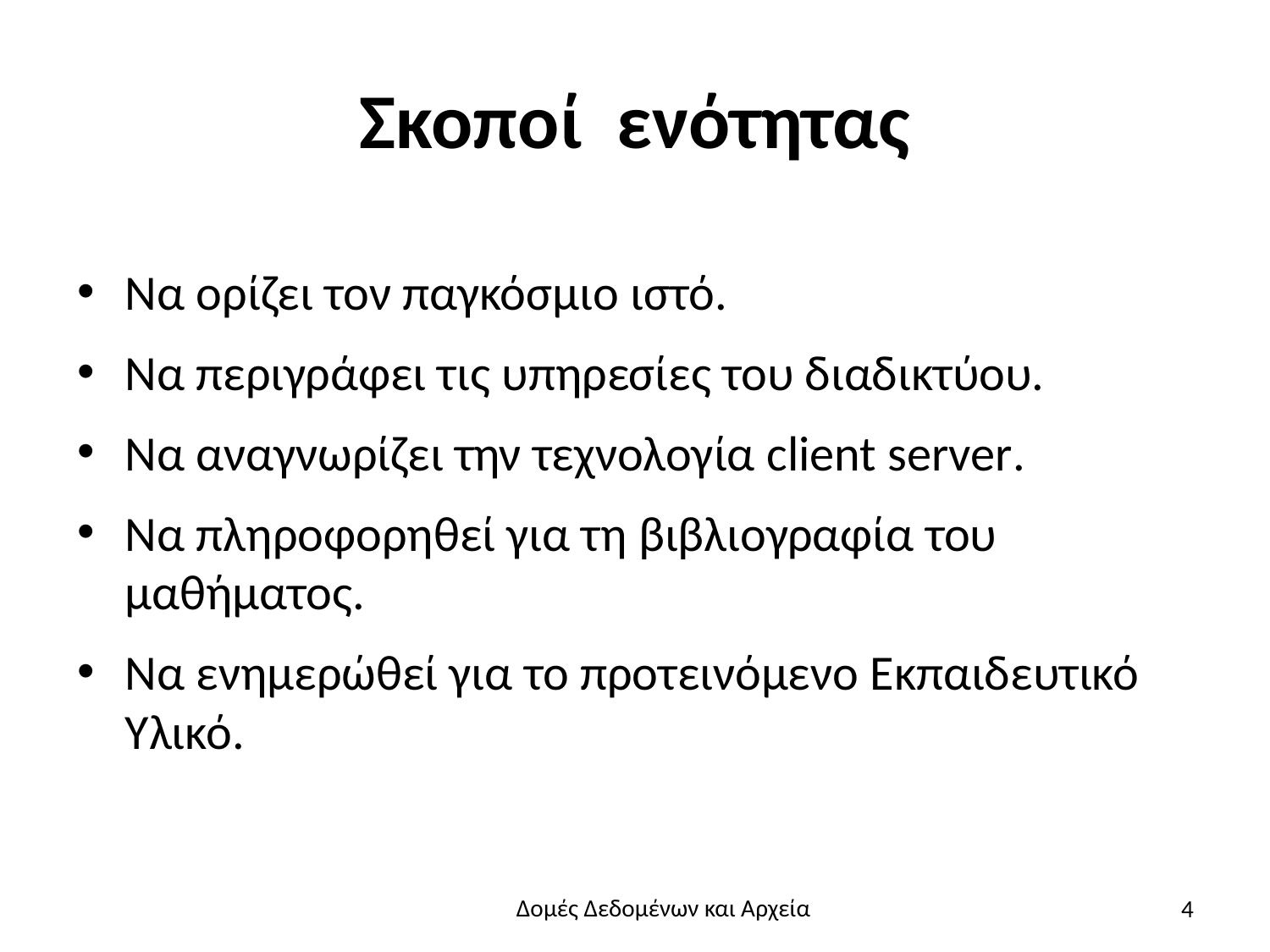

# Σκοποί  ενότητας
Να ορίζει τον παγκόσμιο ιστό.
Να περιγράφει τις υπηρεσίες του διαδικτύου.
Να αναγνωρίζει την τεχνολογία client server.
Να πληροφορηθεί για τη βιβλιογραφία του μαθήματος.
Να ενημερώθεί για το προτεινόμενο Εκπαιδευτικό Υλικό.
4
Δομές Δεδομένων και Αρχεία